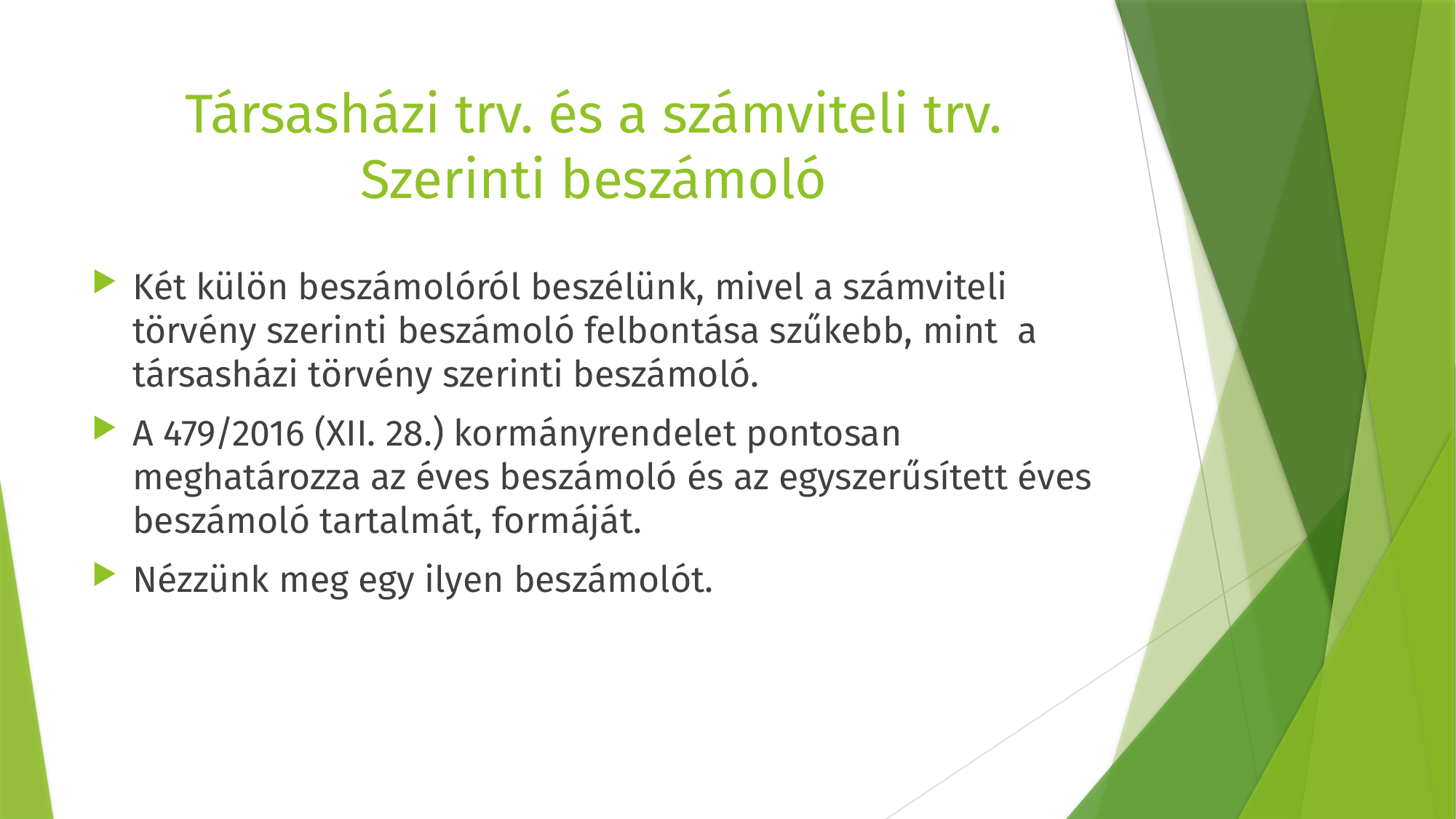

# Társasházi trv. és a számviteli trv. Szerinti beszámoló
Két külön beszámolóról beszélünk, mivel a számviteli törvény szerinti beszámoló felbontása szűkebb, mint  a társasházi törvény szerinti beszámoló.
A 479/2016 (XII. 28.) kormányrendelet pontosan meghatározza az éves beszámoló és az egyszerűsített éves beszámoló tartalmát, formáját.
Nézzünk meg egy ilyen beszámolót.